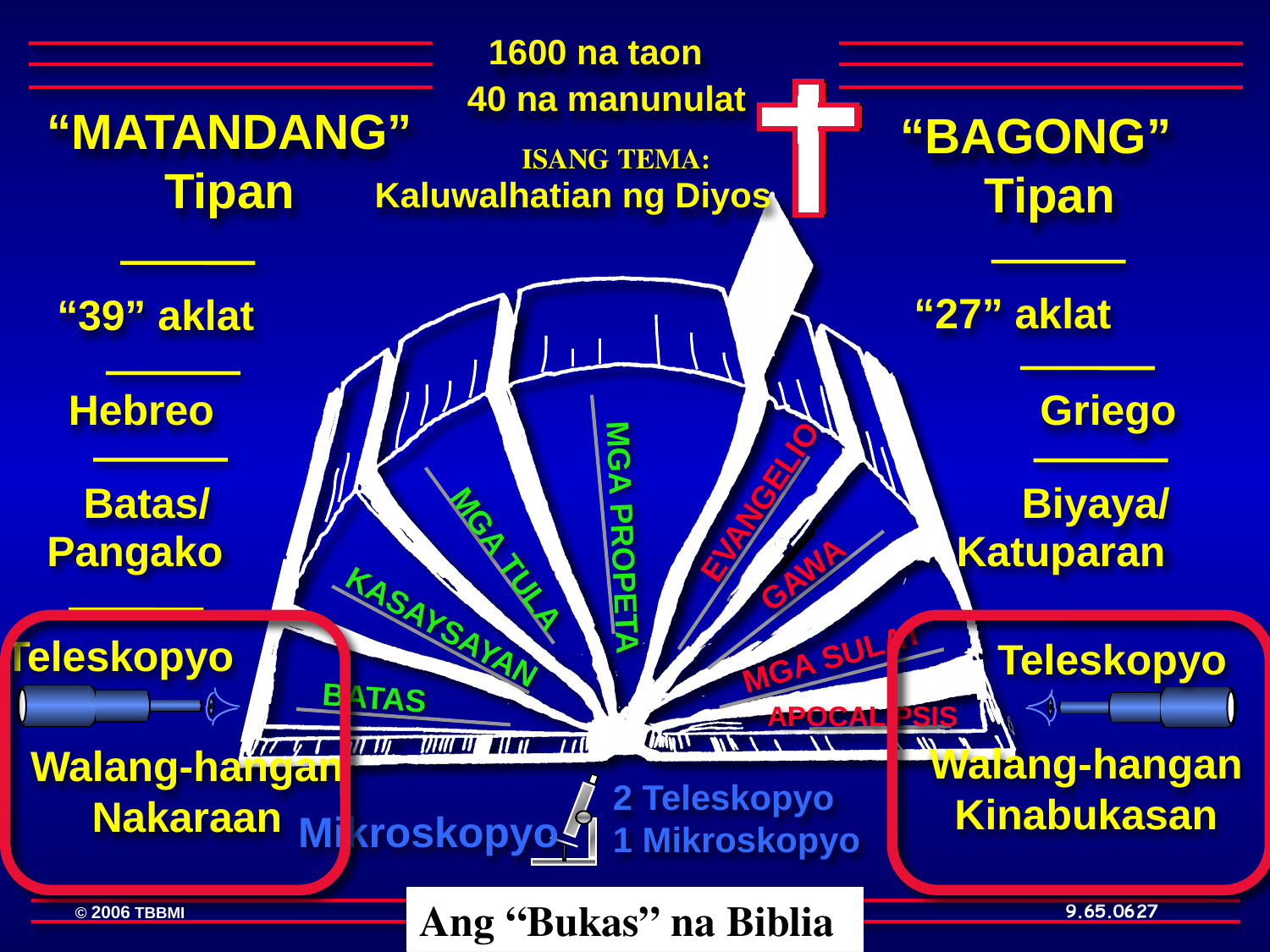

1600 na taon

40 na manunulat

 “MATANDANG”
Tipan
“BAGONG”
Tipan

ISANG TEMA:

Kaluwalhatian ng Diyos

  “27” aklat
“39” aklat

EVANGELIO

MGA PROPETA

GAWA
MGA TULA

KASAYSAYAN
MGA SULAT

BATAS
APOCALIPSIS

Hebreo
Griego

Biyaya/
Batas/
Pangako
Katuparan

Teleskopyo
Teleskopyo
Walang-hangan Kinabukasan
Walang-hangan Nakaraan
2 Teleskopyo
1 Mikroskopyo
Mikroskopyo
Ang “Bukas” na Biblia
27